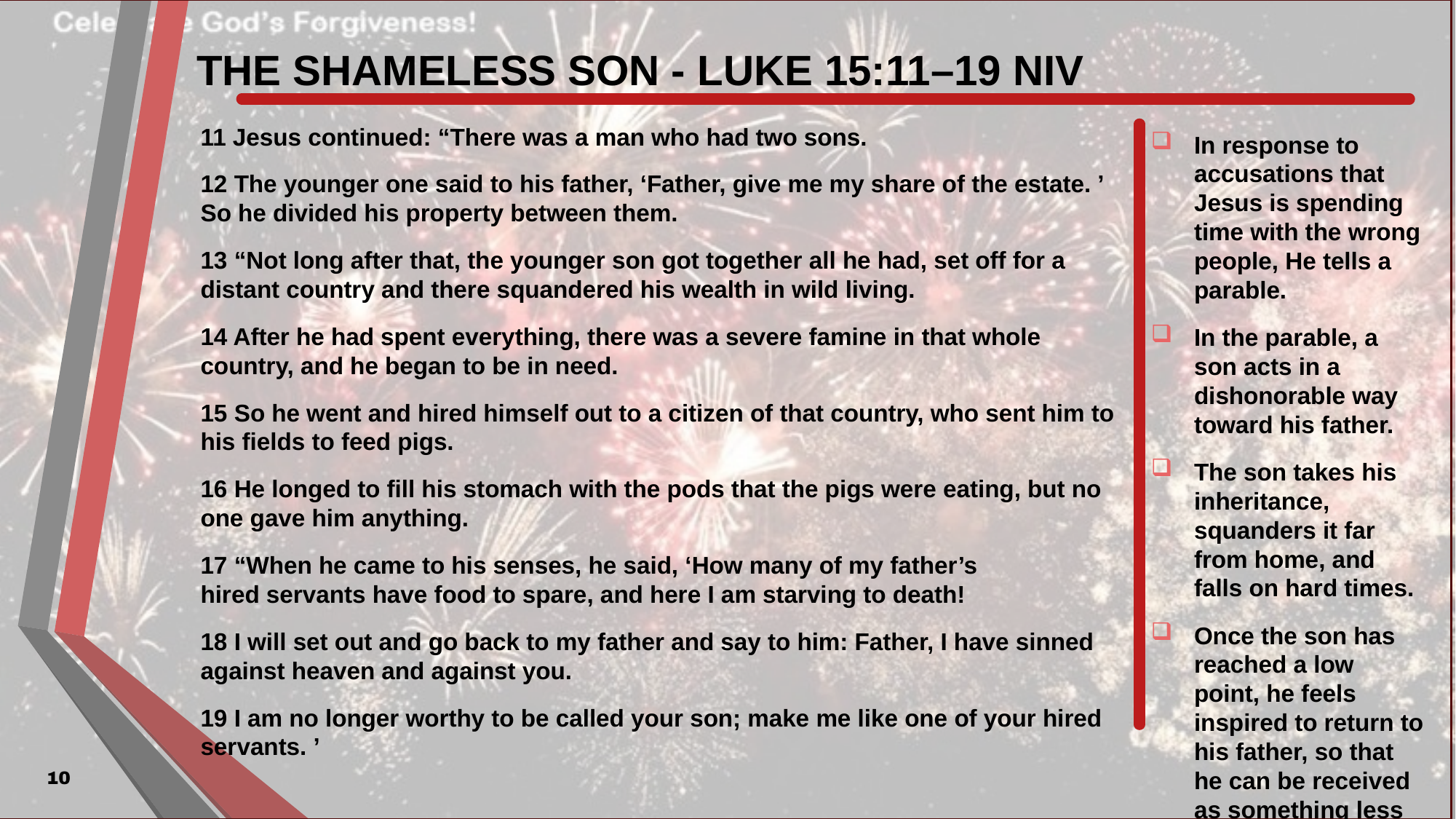

# The Shameless Son - Luke 15:11–19 NIV
11 Jesus continued: “There was a man who had two sons.
12 The younger one said to his father, ‘Father, give me my share of the estate. ’ So he divided his property between them.
13 “Not long after that, the younger son got together all he had, set off for a distant country and there squandered his wealth in wild living.
14 After he had spent everything, there was a severe famine in that whole country, and he began to be in need.
15 So he went and hired himself out to a citizen of that country, who sent him to his fields to feed pigs.
16 He longed to fill his stomach with the pods that the pigs were eating, but no one gave him anything.
17 “When he came to his senses, he said, ‘How many of my father’s hired servants have food to spare, and here I am starving to death!
18 I will set out and go back to my father and say to him: Father, I have sinned against heaven and against you.
19 I am no longer worthy to be called your son; make me like one of your hired servants. ’
In response to accusations that Jesus is spending time with the wrong people, He tells a parable.
In the parable, a son acts in a dishonorable way toward his father.
The son takes his inheritance, squanders it far from home, and falls on hard times.
Once the son has reached a low point, he feels inspired to return to his father, so that he can be received as something less than a son—a servant.
10